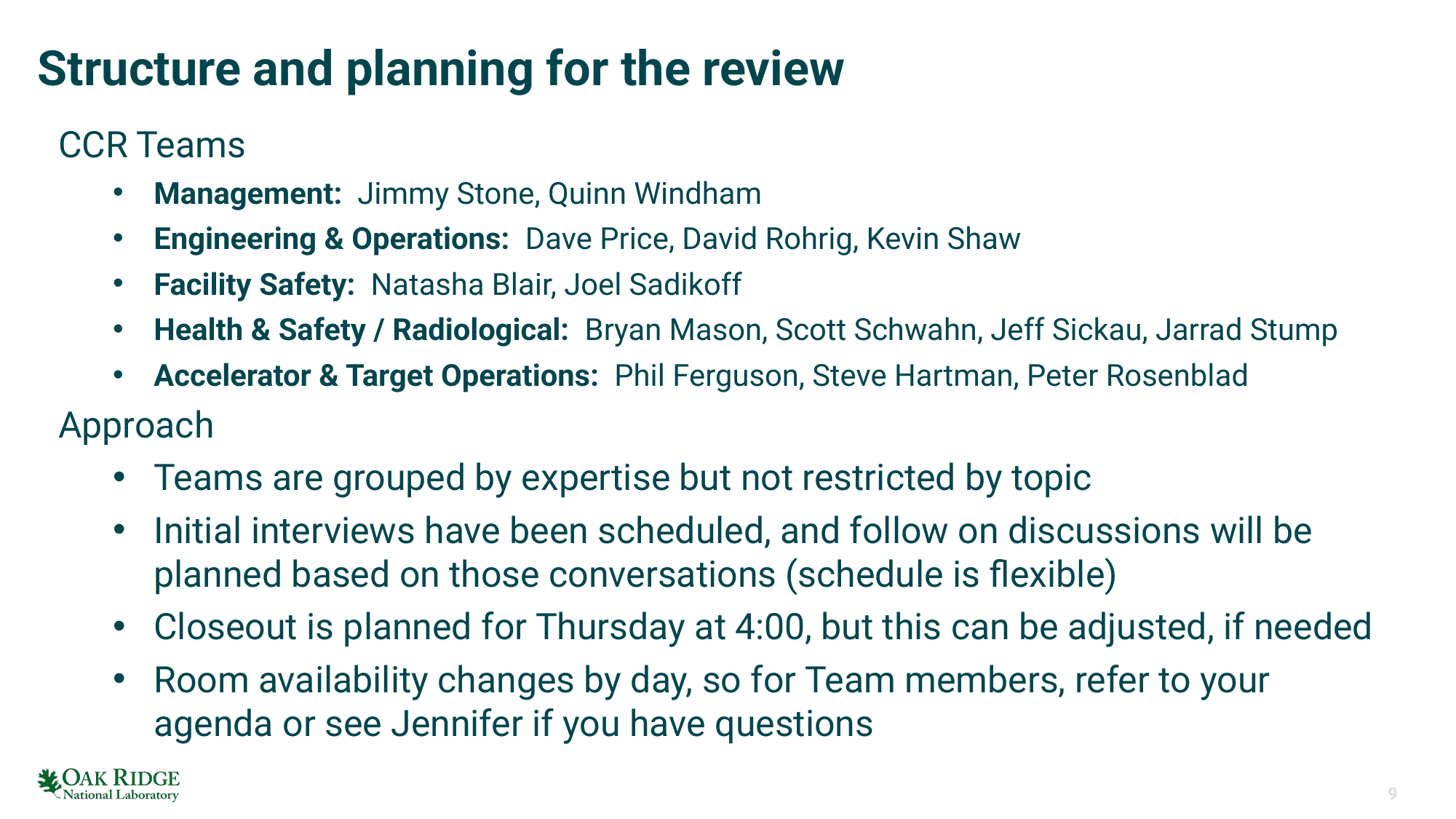

# Structure and planning for the review
CCR Teams
Management:  Jimmy Stone, Quinn Windham
Engineering & Operations:  Dave Price, David Rohrig, Kevin Shaw
Facility Safety:  Natasha Blair, Joel Sadikoff
Health & Safety / Radiological:  Bryan Mason, Scott Schwahn, Jeff Sickau, Jarrad Stump
Accelerator & Target Operations:  Phil Ferguson, Steve Hartman, Peter Rosenblad
Approach
Teams are grouped by expertise but not restricted by topic
Initial interviews have been scheduled, and follow on discussions will be planned based on those conversations (schedule is flexible)
Closeout is planned for Thursday at 4:00, but this can be adjusted, if needed
Room availability changes by day, so for Team members, refer to your agenda or see Jennifer if you have questions